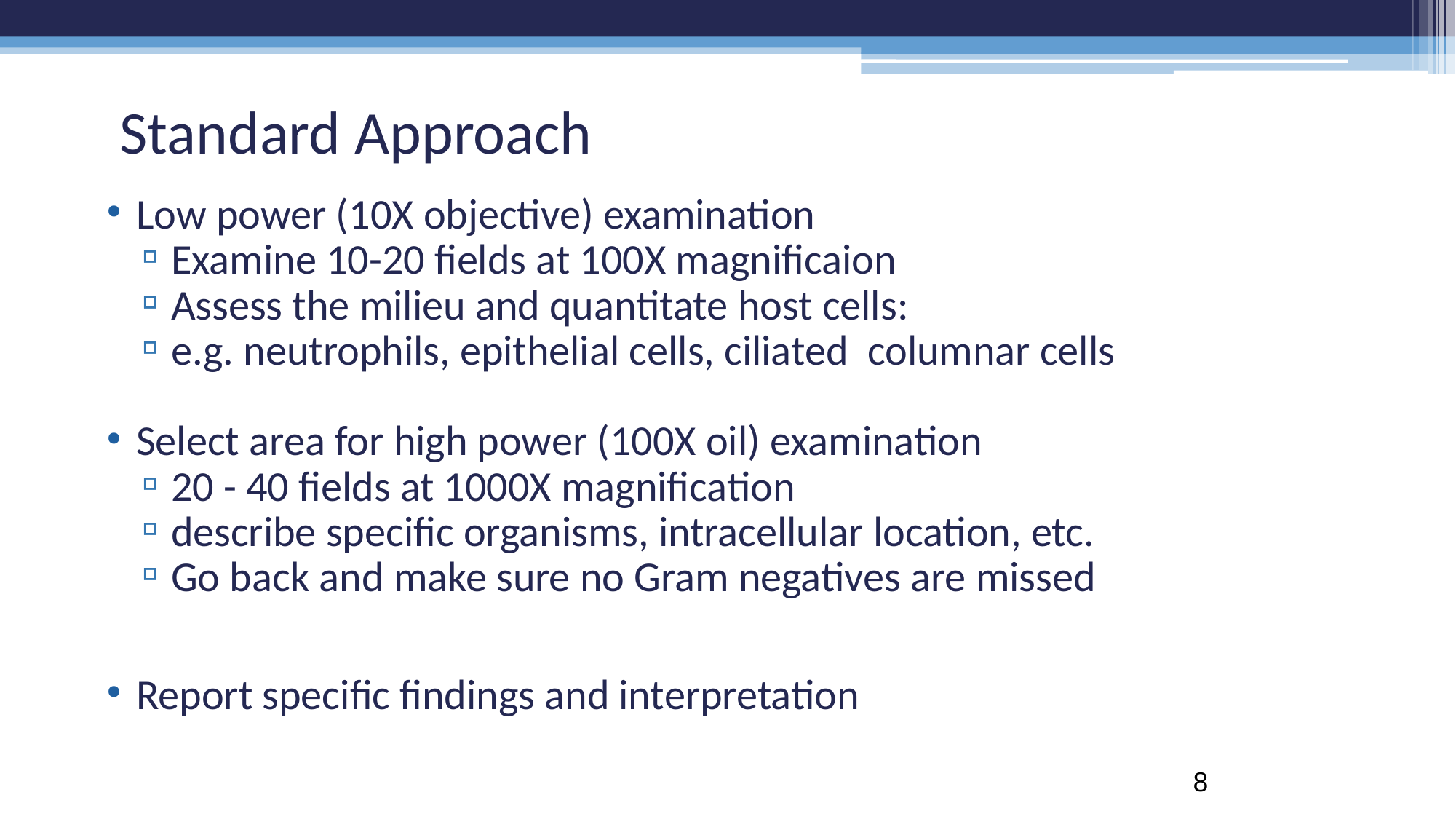

# Standard Approach
Low power (10X objective) examination
Examine 10-20 fields at 100X magnificaion
Assess the milieu and quantitate host cells:
e.g. neutrophils, epithelial cells, ciliated  columnar cells

Select area for high power (100X oil) examination
20 - 40 fields at 1000X magnification
describe specific organisms, intracellular location, etc.
Go back and make sure no Gram negatives are missed

Report specific findings and interpretation
8